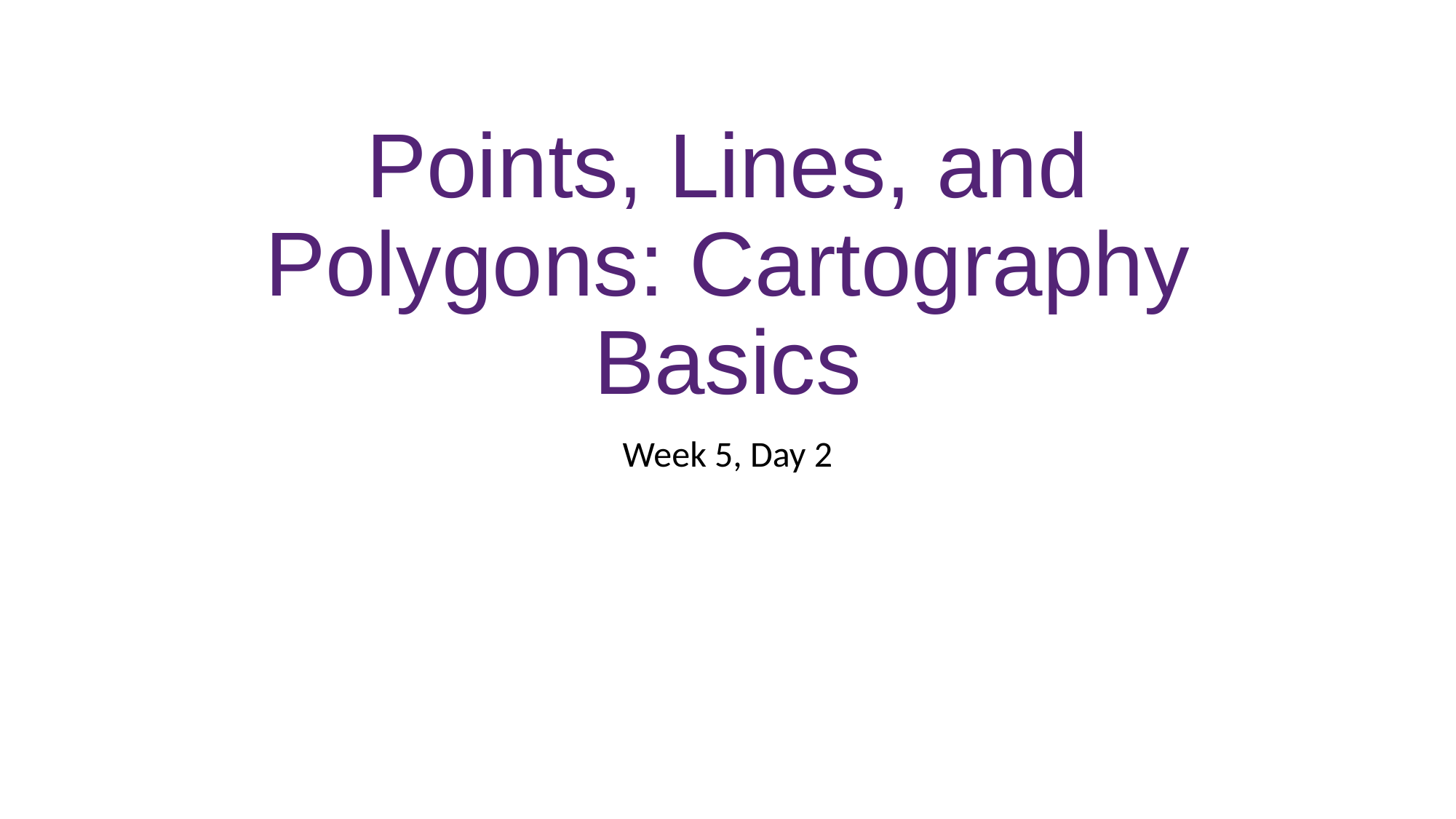

# Points, Lines, and Polygons: Cartography Basics
Week 5, Day 2